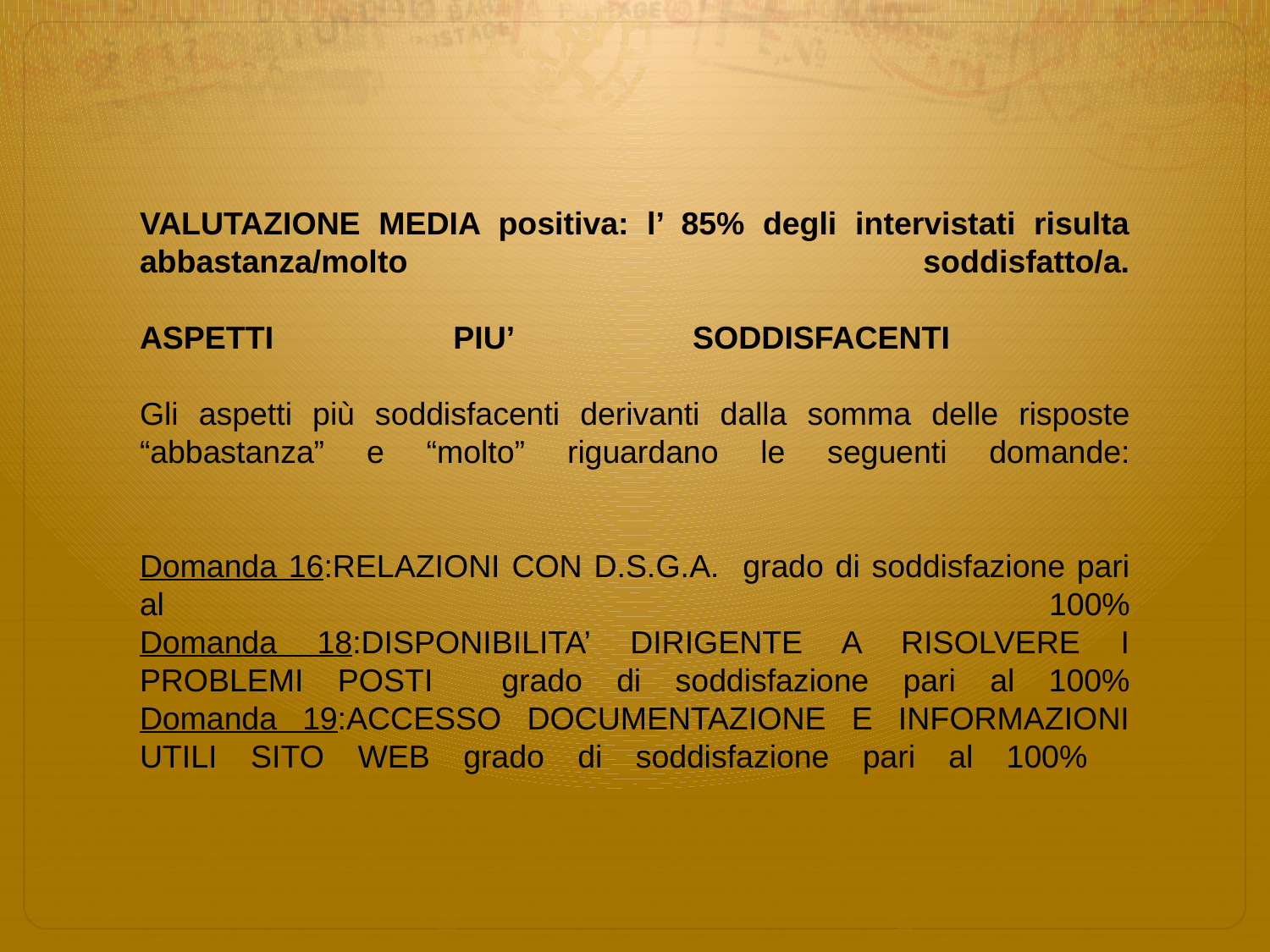

# VALUTAZIONE MEDIA positiva: l’ 85% degli intervistati risulta abbastanza/molto soddisfatto/a.   ASPETTI PIU’ SODDISFACENTI   Gli aspetti più soddisfacenti derivanti dalla somma delle risposte “abbastanza” e “molto” riguardano le seguenti domande: Domanda 16:RELAZIONI CON D.S.G.A.  grado di soddisfazione pari al 100% Domanda 18:DISPONIBILITA’ DIRIGENTE A RISOLVERE I PROBLEMI POSTI  grado di soddisfazione pari al 100% Domanda 19:ACCESSO DOCUMENTAZIONE E INFORMAZIONI UTILI SITO WEB grado di soddisfazione pari al 100%